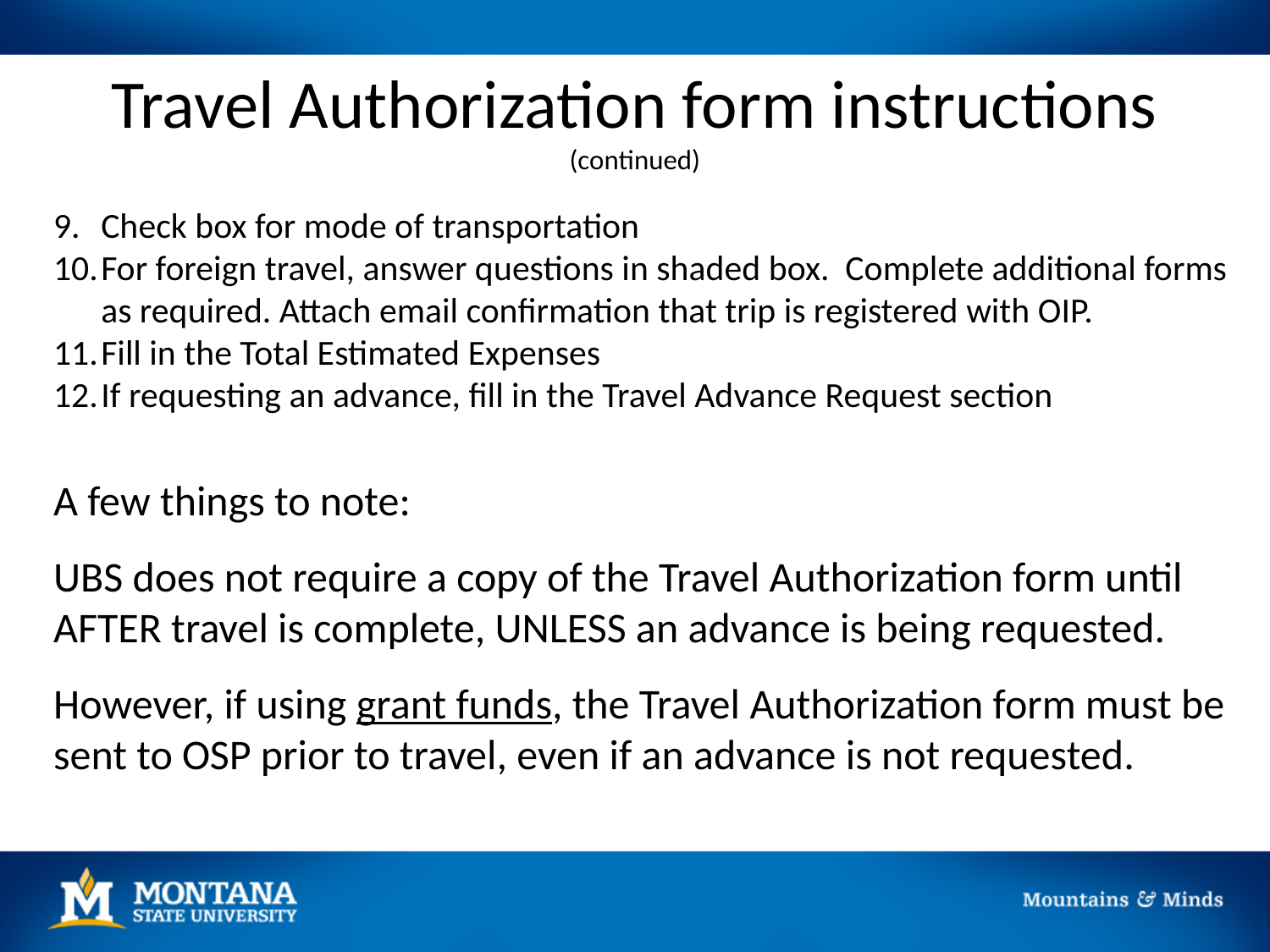

# Travel Authorization form instructions (continued)
Check box for mode of transportation
For foreign travel, answer questions in shaded box.  Complete additional forms as required. Attach email confirmation that trip is registered with OIP.
Fill in the Total Estimated Expenses
If requesting an advance, fill in the Travel Advance Request section

A few things to note:

UBS does not require a copy of the Travel Authorization form until AFTER travel is complete, UNLESS an advance is being requested.

However, if using grant funds, the Travel Authorization form must be sent to OSP prior to travel, even if an advance is not requested.